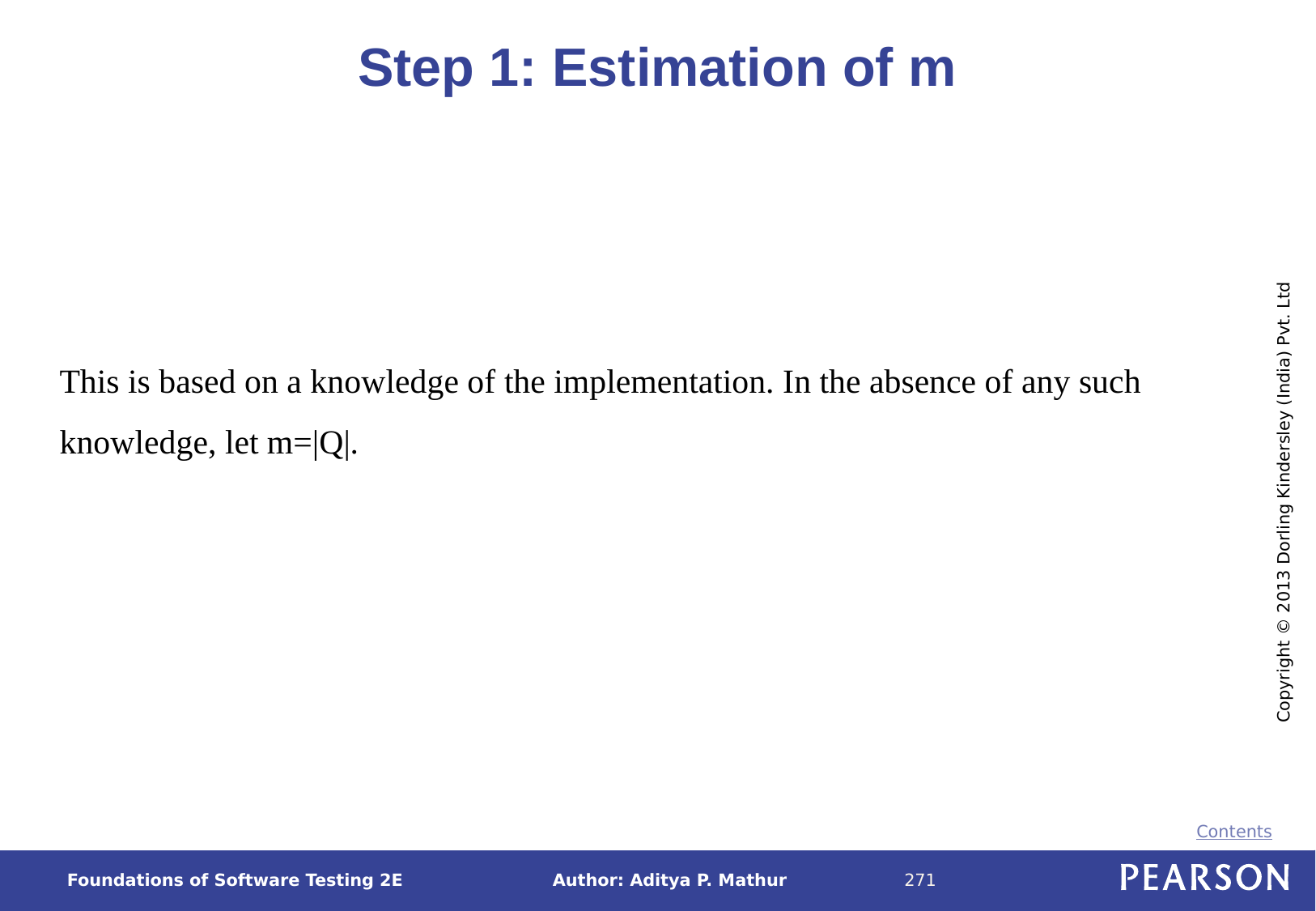

# Step 1: Estimation of m
This is based on a knowledge of the implementation. In the absence of any such knowledge, let m=|Q|.